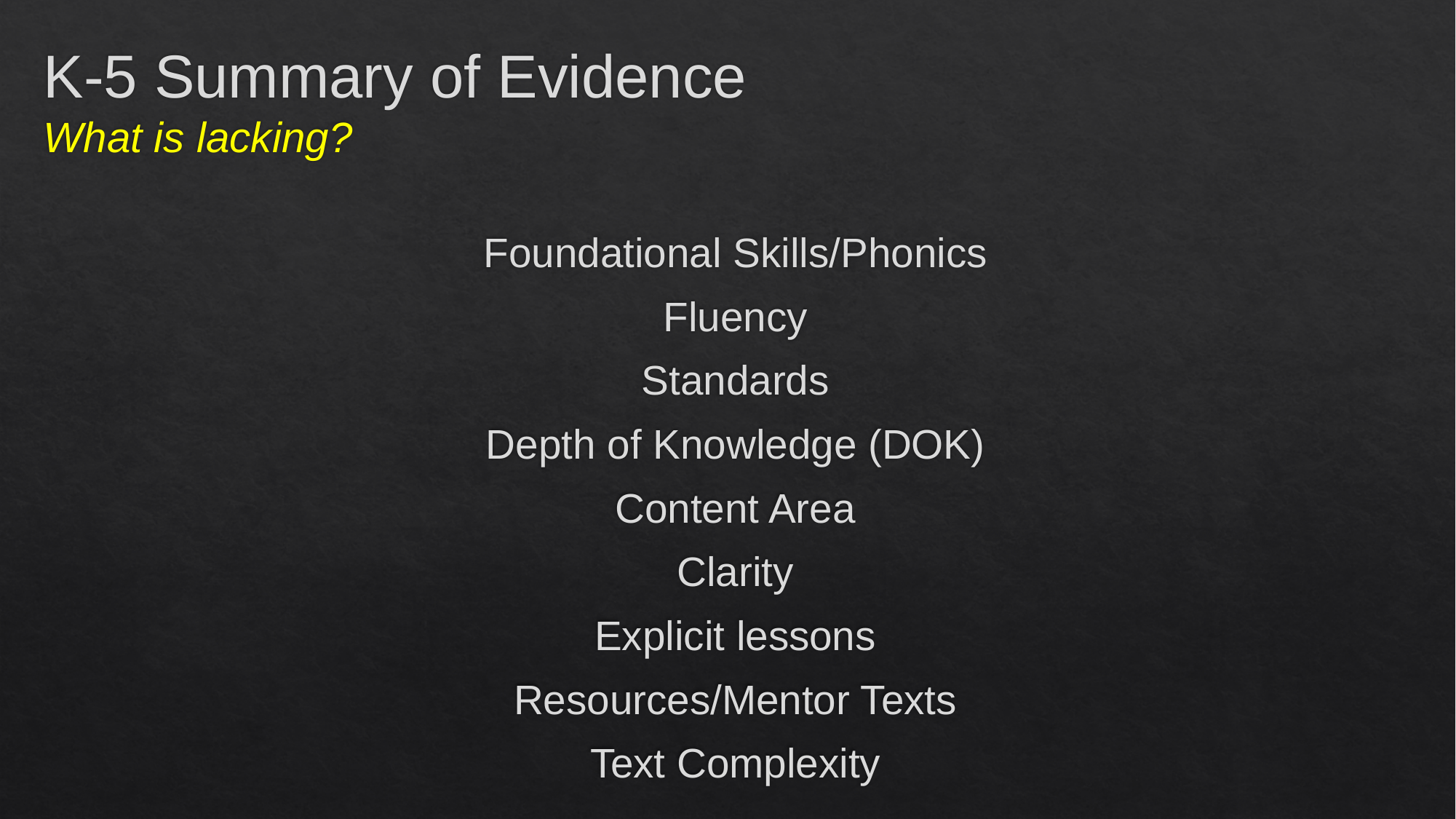

# K-5 Summary of Evidence What is lacking?
Foundational Skills/Phonics
Fluency
Standards
Depth of Knowledge (DOK)
Content Area
Clarity
Explicit lessons
Resources/Mentor Texts
Text Complexity